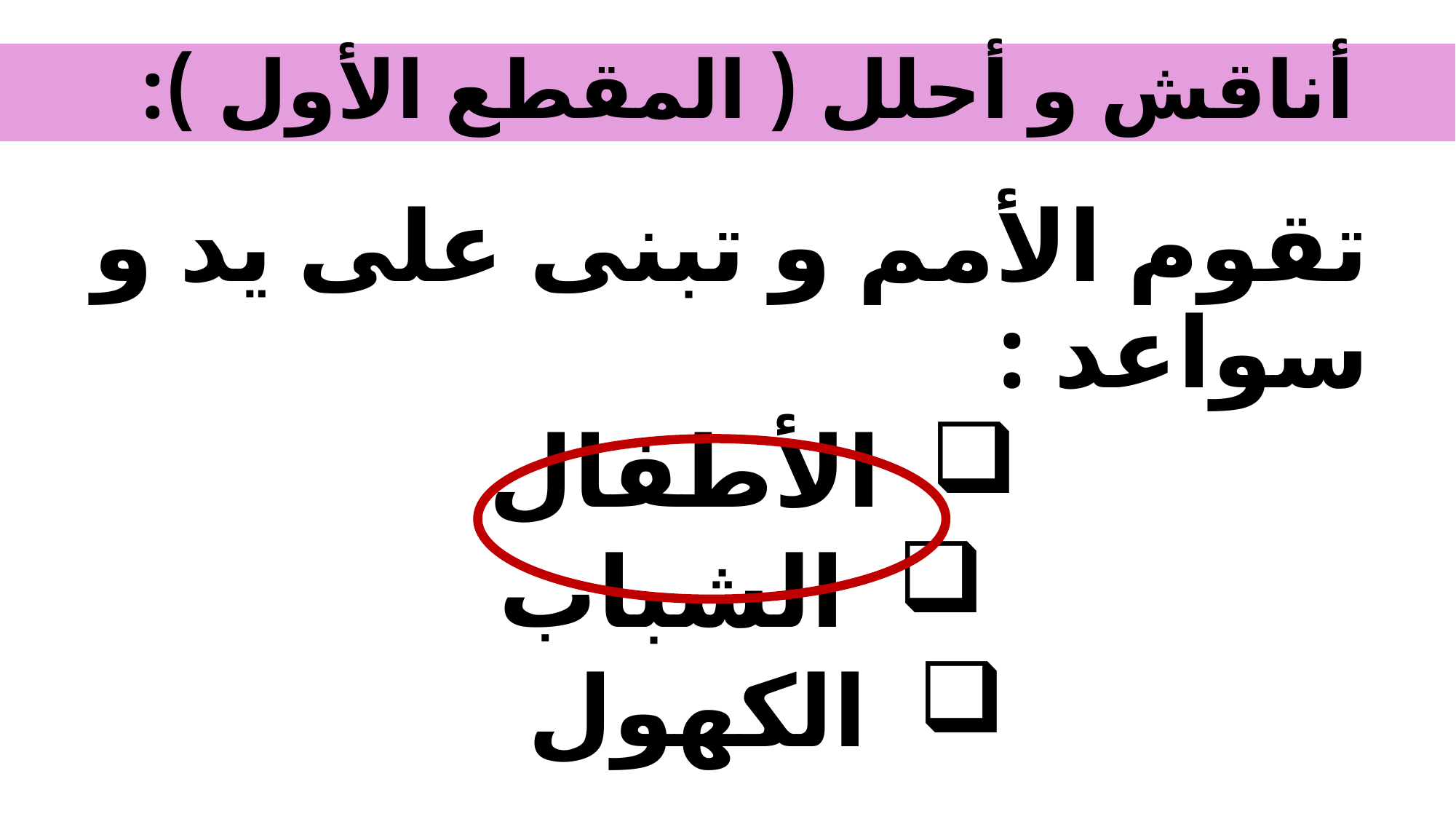

# أناقش و أحلل ( المقطع الأول ):
تقوم الأمم و تبنى على يد و سواعد :
الأطفال
الشباب
الكهول